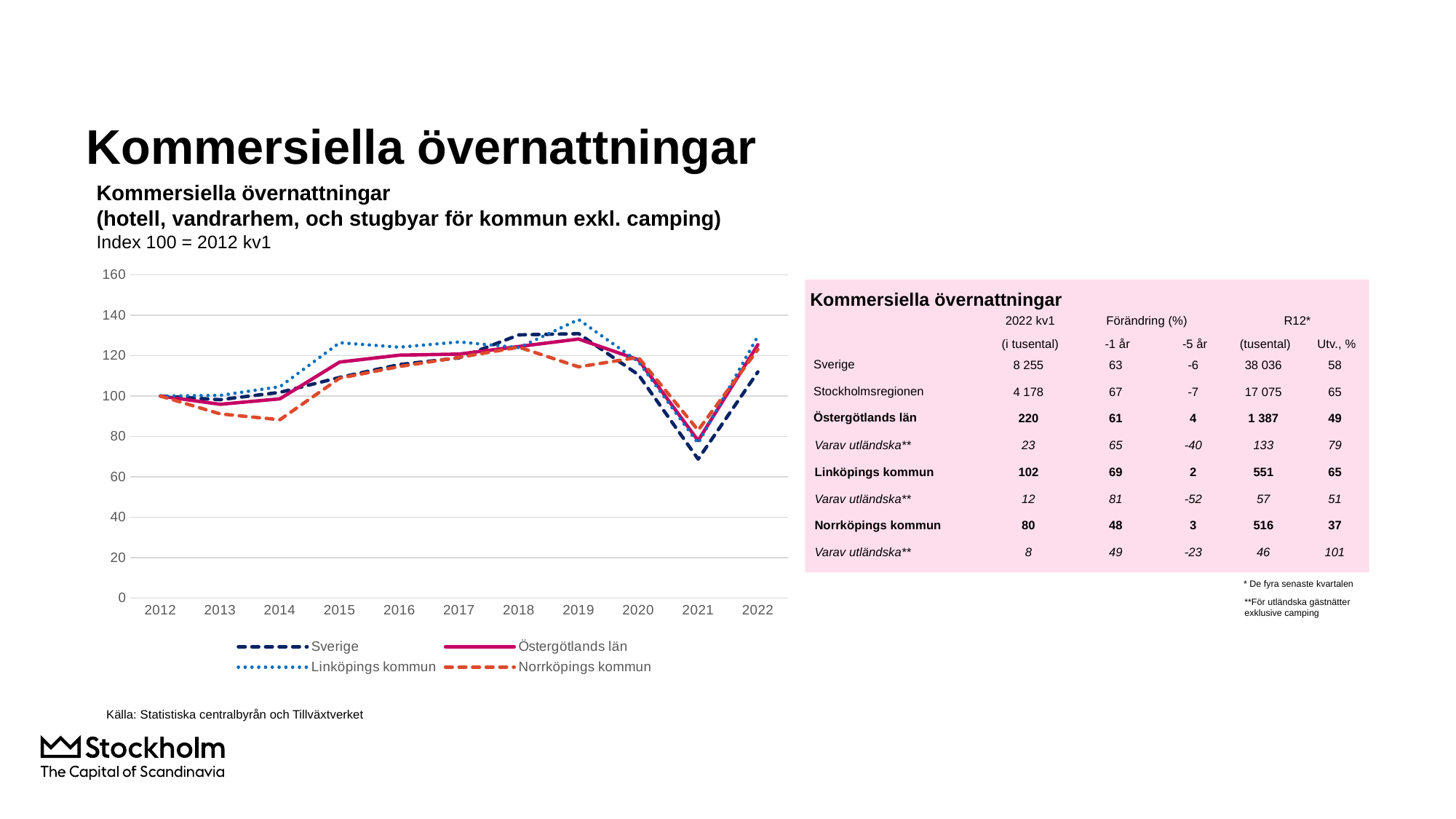

# Kommersiella övernattningar
Kommersiella övernattningar
(hotell, vandrarhem, och stugbyar för kommun exkl. camping)
Index 100 = 2012 kv1

### Chart

| Category | Sverige | Östergötlands län | Linköpings kommun | Norrköpings kommun |
|---|---|---|---|---|
| 2012 | 100.0 | 100.0 | 100.0 | 100.0 |
| 2013 | 98.19373977522342 | 95.93004715154552 | 100.35809639499425 | 91.17502985028932 |
| 2014 | 101.84728477807344 | 98.62076034714471 | 104.61855774462539 | 88.2787863943912 |
| 2015 | 109.23447098601191 | 116.82934329514134 | 126.39663920839186 | 108.84027799038668 |
| 2016 | 115.60076288038745 | 120.24612195621968 | 124.21769223955764 | 114.6342956862505 |
| 2017 | 118.91947971915607 | 120.77743103801735 | 126.79016563539966 | 119.1592933900744 |
| 2018 | 130.29204192831403 | 124.53531810209334 | 123.98233559832467 | 124.1971037565441 |
| 2019 | 130.89528594656122 | 128.2408145600328 | 137.8797656556454 | 114.45978630254416 |
| 2020 | 110.58436187426199 | 117.96200542128881 | 117.0367839653798 | 119.1409239812632 |
| 2021 | 68.78260689133836 | 77.94184642718845 | 76.59719849675436 | 83.09861310963475 |
| 2022 | 111.95543635003261 | 125.40659666066833 | 129.68024396107757 | 123.05054648991214 |
Kommersiella övernattningar
|  | 2022 kv1 | Förändring (%) |  | R12\* |  |
| --- | --- | --- | --- | --- | --- |
|  | (i tusental) | -1 år | -5 år | (tusental) | Utv., % |
| Sverige | 8 255 | 63 | -6 | 38 036 | 58 |
| Stockholmsregionen | 4 178 | 67 | -7 | 17 075 | 65 |
| Östergötlands län | 220 | 61 | 4 | 1 387 | 49 |
| Varav utländska\*\* | 23 | 65 | -40 | 133 | 79 |
| Linköpings kommun | 102 | 69 | 2 | 551 | 65 |
| Varav utländska\*\* | 12 | 81 | -52 | 57 | 51 |
| Norrköpings kommun | 80 | 48 | 3 | 516 | 37 |
| Varav utländska\*\* | 8 | 49 | -23 | 46 | 101 |
* De fyra senaste kvartalen
**För utländska gästnätter exklusive camping
Källa: Statistiska centralbyrån och Tillväxtverket